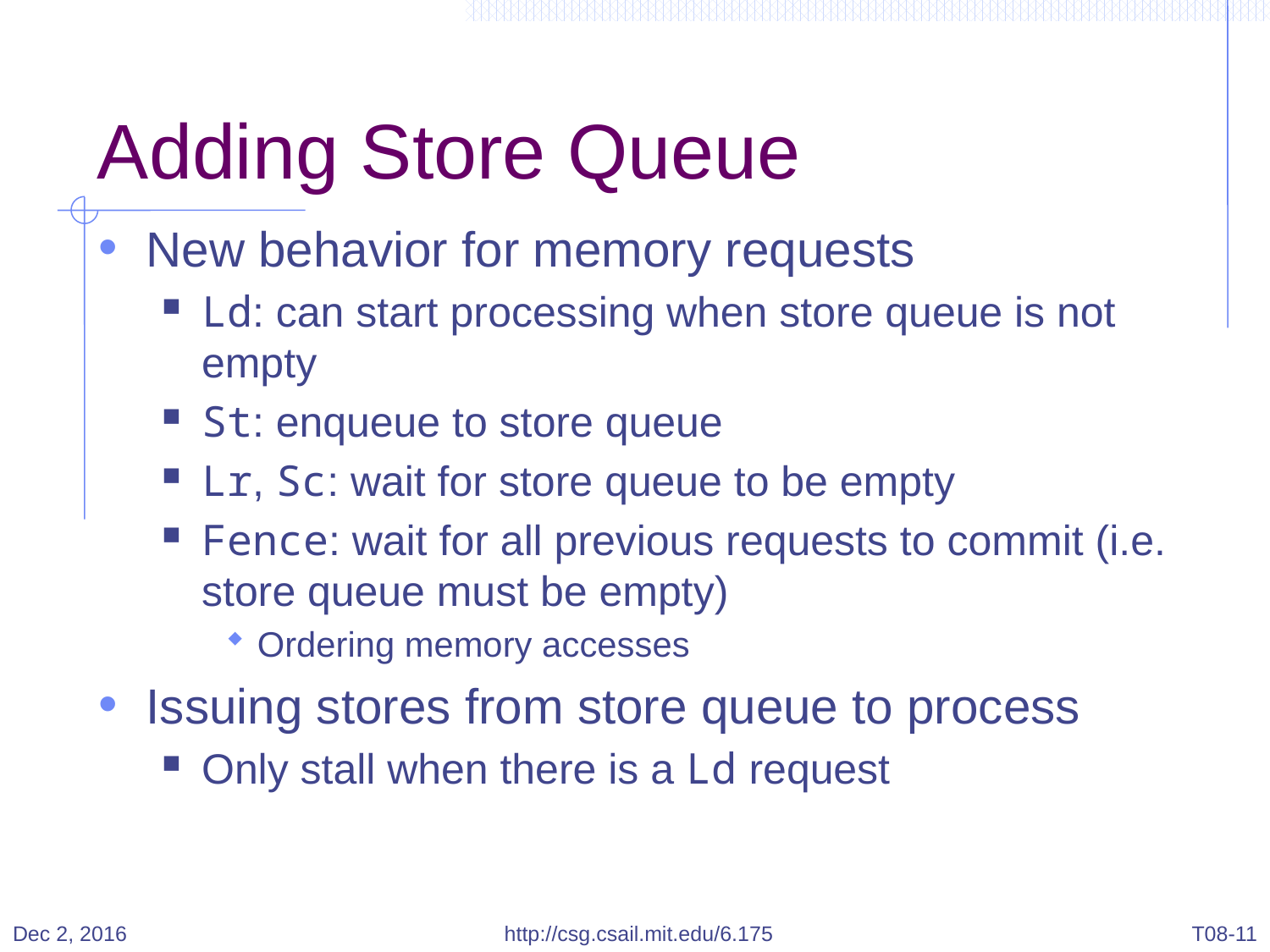

# Adding Store Queue
New behavior for memory requests
Ld: can start processing when store queue is not empty
St: enqueue to store queue
Lr, Sc: wait for store queue to be empty
Fence: wait for all previous requests to commit (i.e. store queue must be empty)
Ordering memory accesses
Issuing stores from store queue to process
Only stall when there is a Ld request

Dec 2, 2016
http://csg.csail.mit.edu/6.175
T08-11